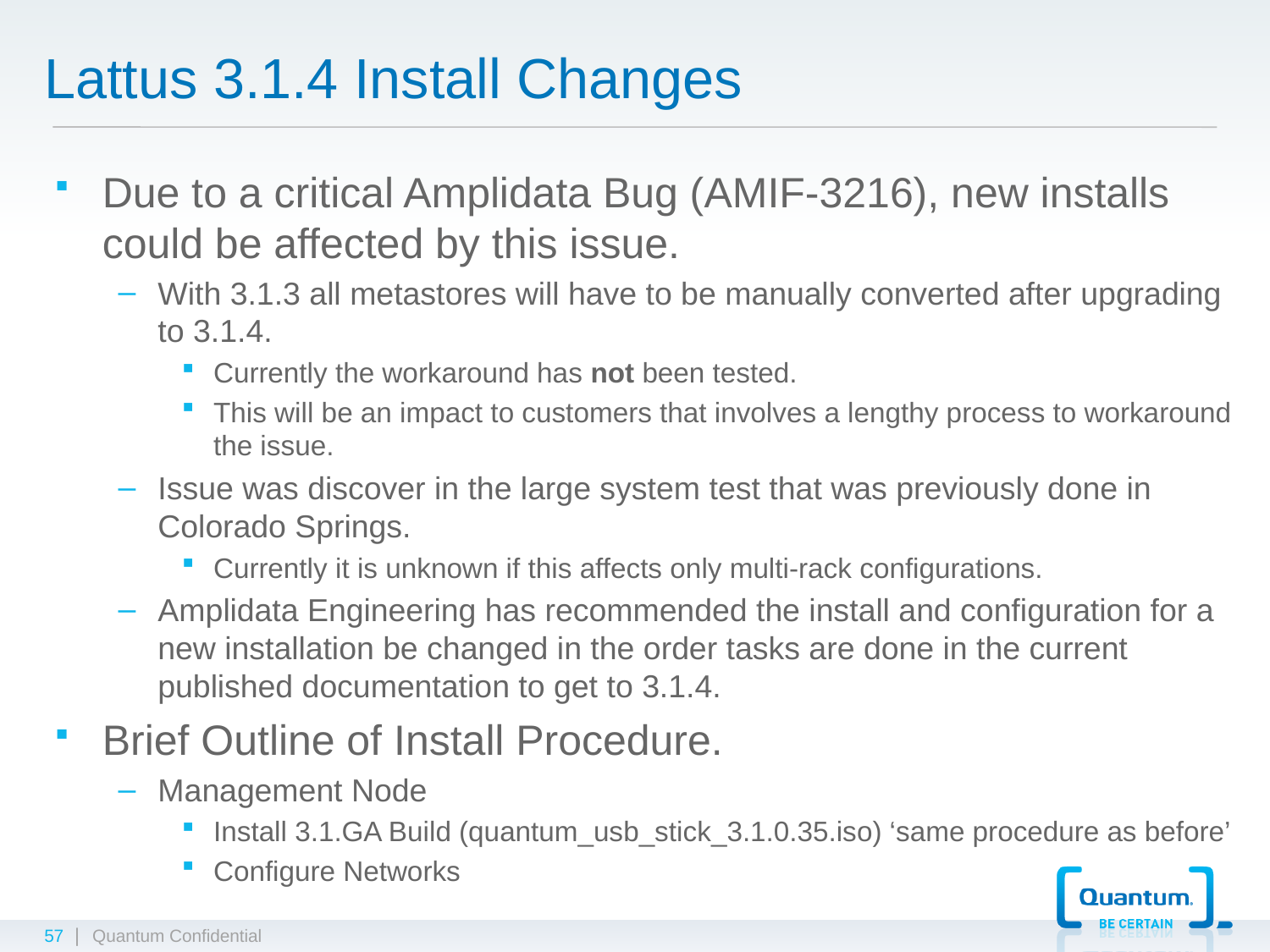

# Lattus 3.1.4 Install Changes
Due to a critical Amplidata Bug (AMIF-3216), new installs could be affected by this issue.
With 3.1.3 all metastores will have to be manually converted after upgrading to 3.1.4.
Currently the workaround has not been tested.
This will be an impact to customers that involves a lengthy process to workaround the issue.
Issue was discover in the large system test that was previously done in Colorado Springs.
Currently it is unknown if this affects only multi-rack configurations.
Amplidata Engineering has recommended the install and configuration for a new installation be changed in the order tasks are done in the current published documentation to get to 3.1.4.
Brief Outline of Install Procedure.
Management Node
Install 3.1.GA Build (quantum_usb_stick_3.1.0.35.iso) ‘same procedure as before’
Configure Networks
57